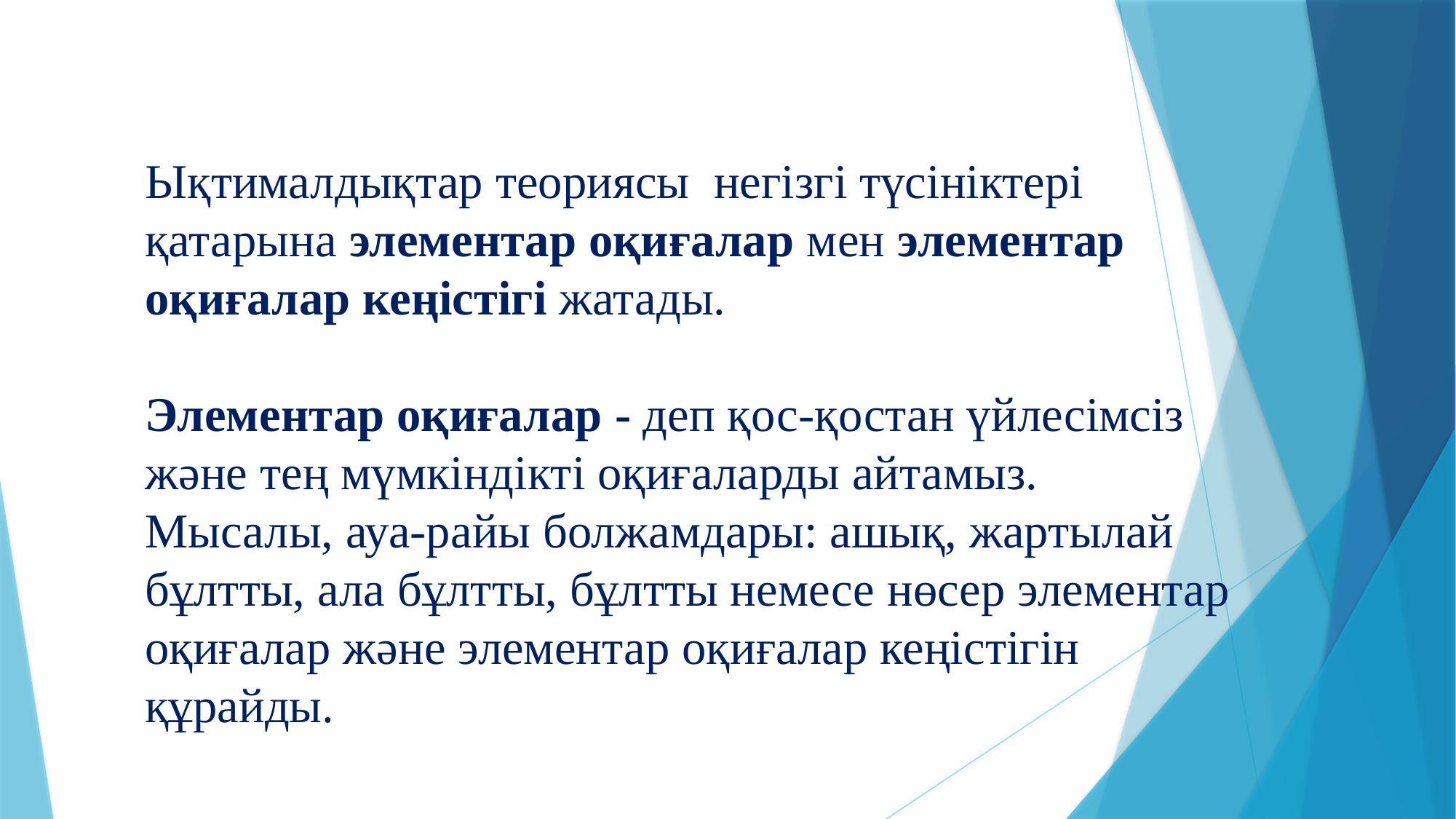

Ықтималдықтар теориясы  негізгі түсініктері қатарына элементар оқиғалар мен элементар оқиғалар кеңістігі жатады.

Элементар оқиғалар - деп қос-қостан үйлесімсіз және тең мүмкіндікті оқиғаларды айтамыз.
Мысалы, ауа-райы болжамдары: ашық, жартылай бұлтты, ала бұлтты, бұлтты немесе нөсер элементар оқиғалар және элементар оқиғалар кеңістігін құрайды.